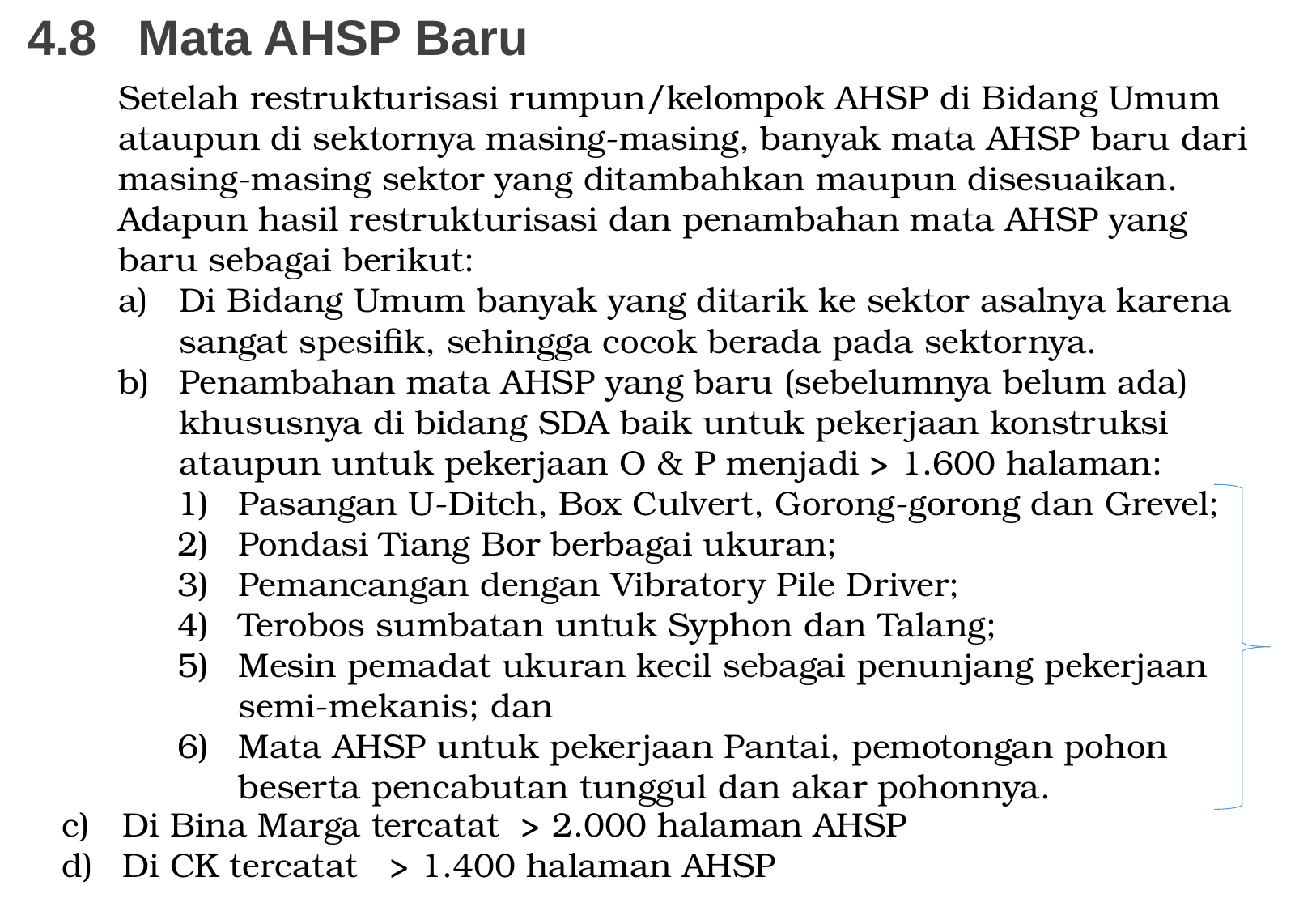

4.8   Mata AHSP Baru
Setelah restrukturisasi rumpun/kelompok AHSP di Bidang Umum ataupun di sektornya masing-masing, banyak mata AHSP baru dari masing-masing sektor yang ditambahkan maupun disesuaikan. Adapun hasil restrukturisasi dan penambahan mata AHSP yang baru sebagai berikut:
Di Bidang Umum banyak yang ditarik ke sektor asalnya karena sangat spesifik, sehingga cocok berada pada sektornya.
Penambahan mata AHSP yang baru (sebelumnya belum ada) khususnya di bidang SDA baik untuk pekerjaan konstruksi ataupun untuk pekerjaan O & P menjadi > 1.600 halaman:
Pasangan U-Ditch, Box Culvert, Gorong-gorong dan Grevel;
Pondasi Tiang Bor berbagai ukuran;
Pemancangan dengan Vibratory Pile Driver;
Terobos sumbatan untuk Syphon dan Talang;
Mesin pemadat ukuran kecil sebagai penunjang pekerjaan semi-mekanis; dan
Mata AHSP untuk pekerjaan Pantai, pemotongan pohon beserta pencabutan tunggul dan akar pohonnya.

c) 	Di Bina Marga tercatat  > 2.000 halaman AHSP
d) 	Di CK tercatat   > 1.400 halaman AHSP